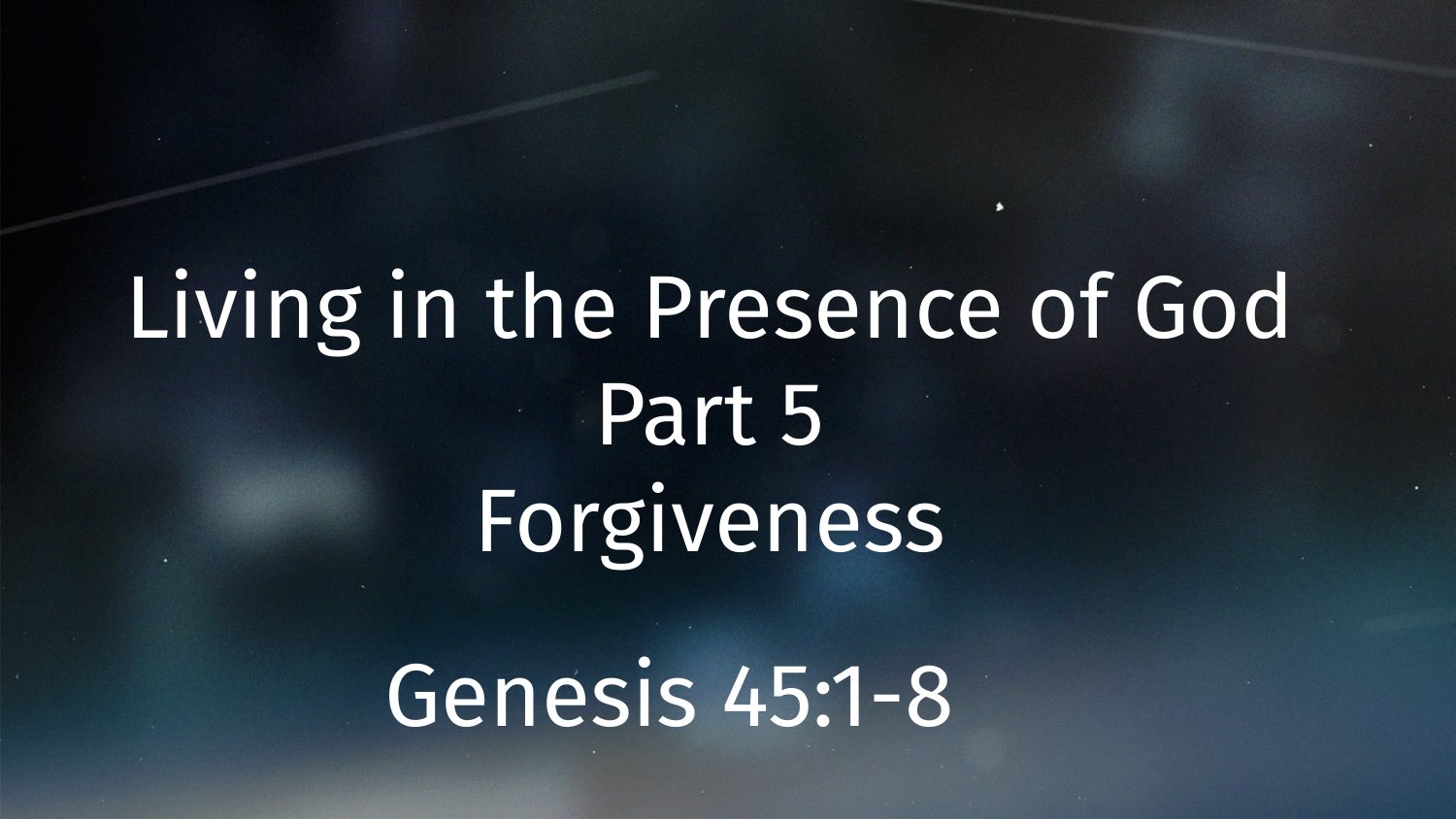

# Living in the Presence of God Part 5 Forgiveness
Genesis 45:1-8